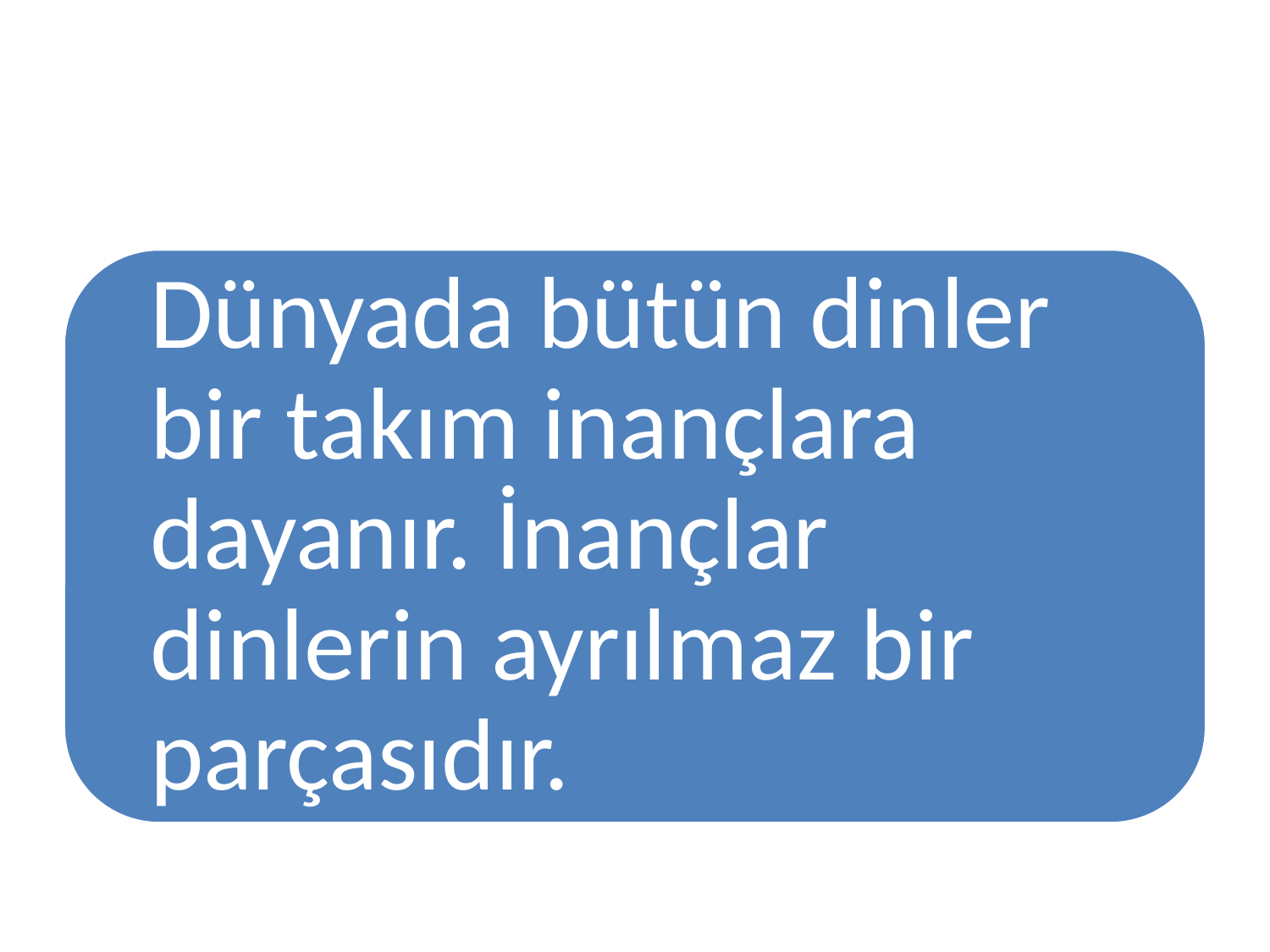

#
Dünyada bütün dinler bir takım inançlara dayanır. İnançlar dinlerin ayrılmaz bir parçasıdır.